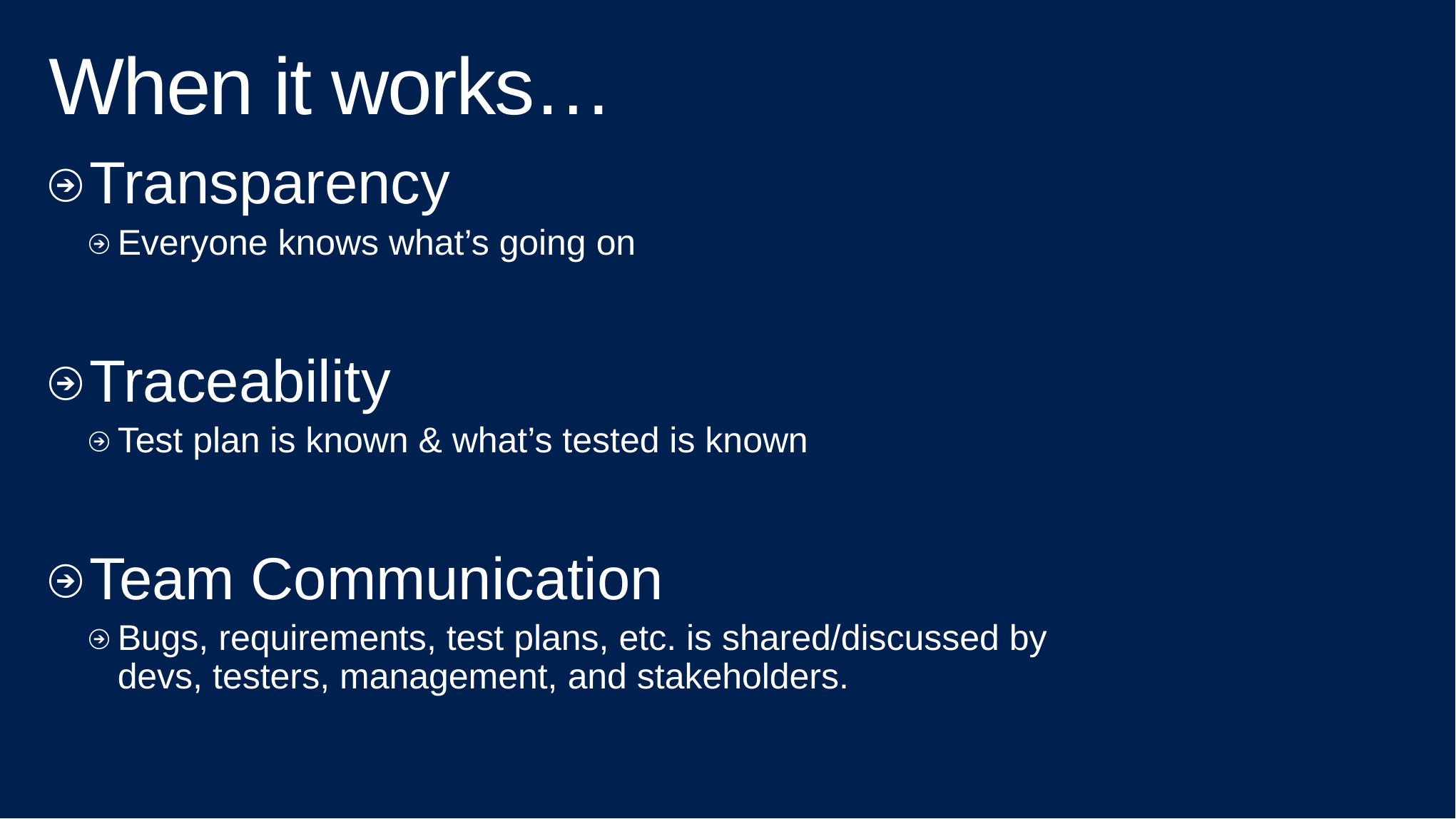

# When it works…
Transparency
Everyone knows what’s going on

Traceability
Test plan is known & what’s tested is known

Team Communication
Bugs, requirements, test plans, etc. is shared/discussed by
devs, testers, management, and stakeholders.